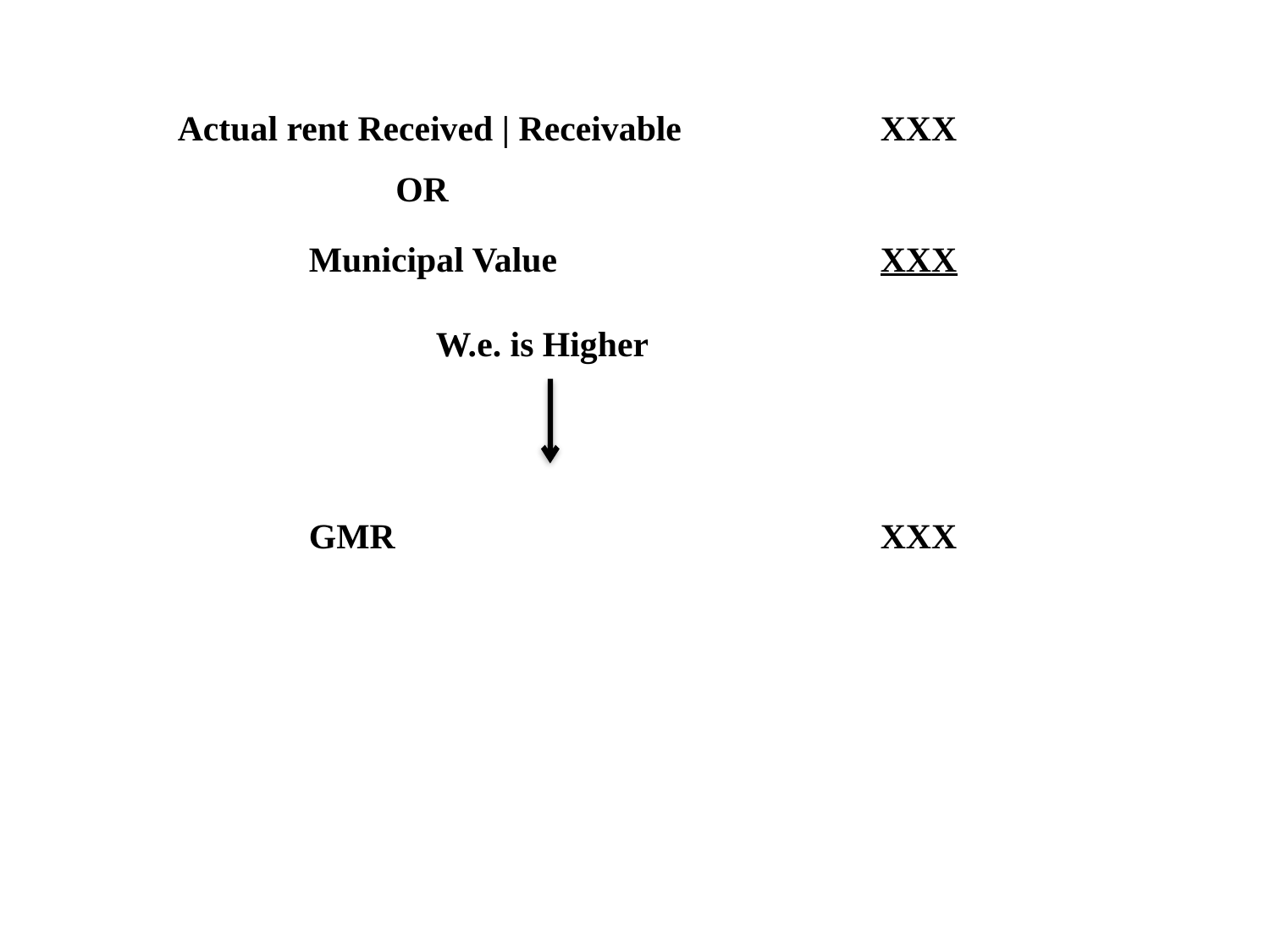

Actual rent Received | Receivable
XXX
OR
XXX
Municipal Value
W.e. is Higher
GMR
XXX